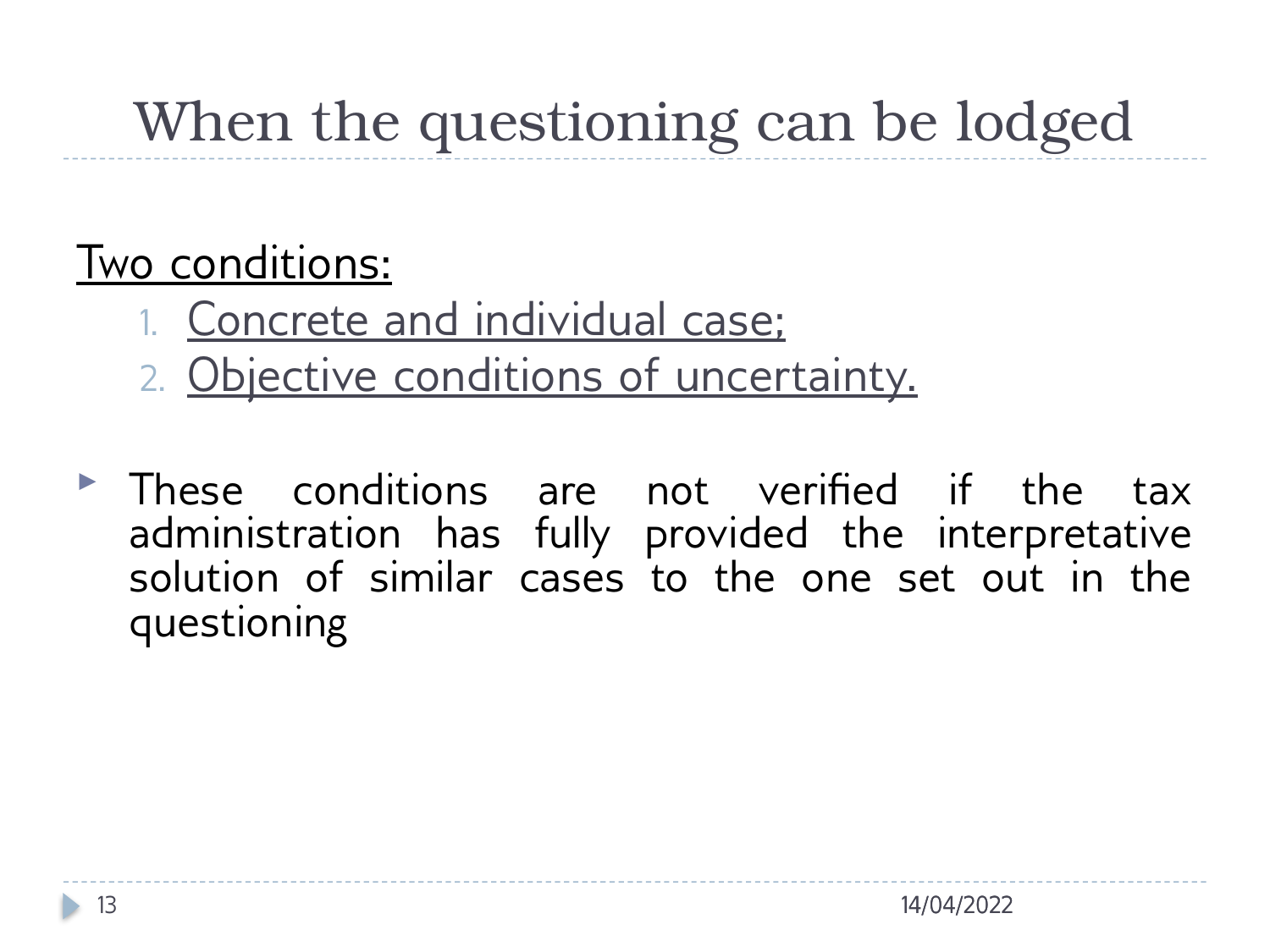

# When the questioning can be lodged

Two conditions:
Concrete and individual case;
Objective conditions of uncertainty.

These conditions are not verified if the tax administration has fully provided the interpretative solution of similar cases to the one set out in the questioning

13
14/04/2022
14/04/2022